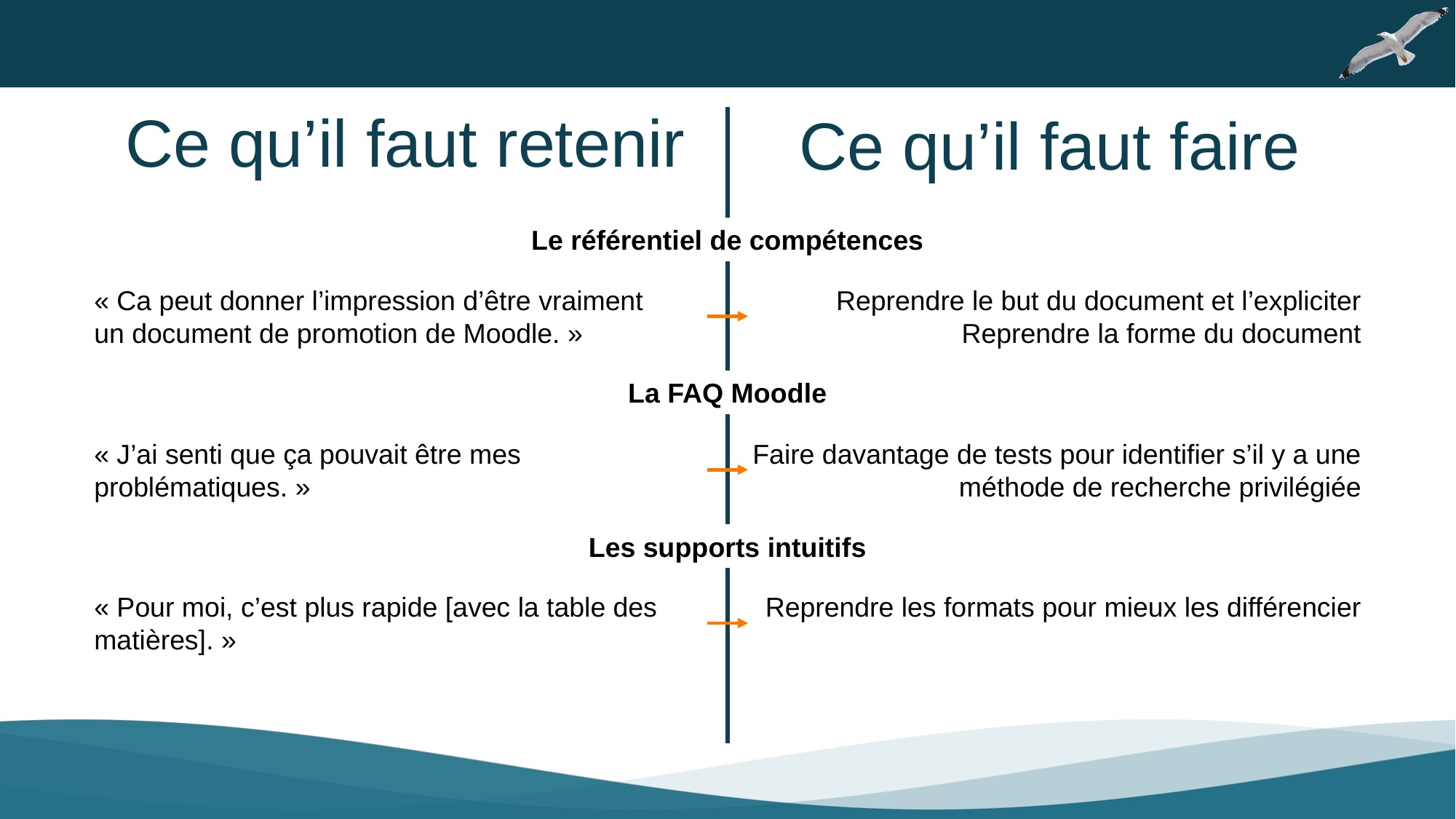

Ce qu’il faut retenir
Ce qu’il faut faire
Le référentiel de compétences
« Ca peut donner l’impression d’être vraiment
un document de promotion de Moodle. »
Reprendre le but du document et l’expliciter
Reprendre la forme du document
La FAQ Moodle
« J’ai senti que ça pouvait être mes problématiques. »
Faire davantage de tests pour identifier s’il y a une méthode de recherche privilégiée
Les supports intuitifs
« Pour moi, c’est plus rapide [avec la table des matières]. »
Reprendre les formats pour mieux les différencier